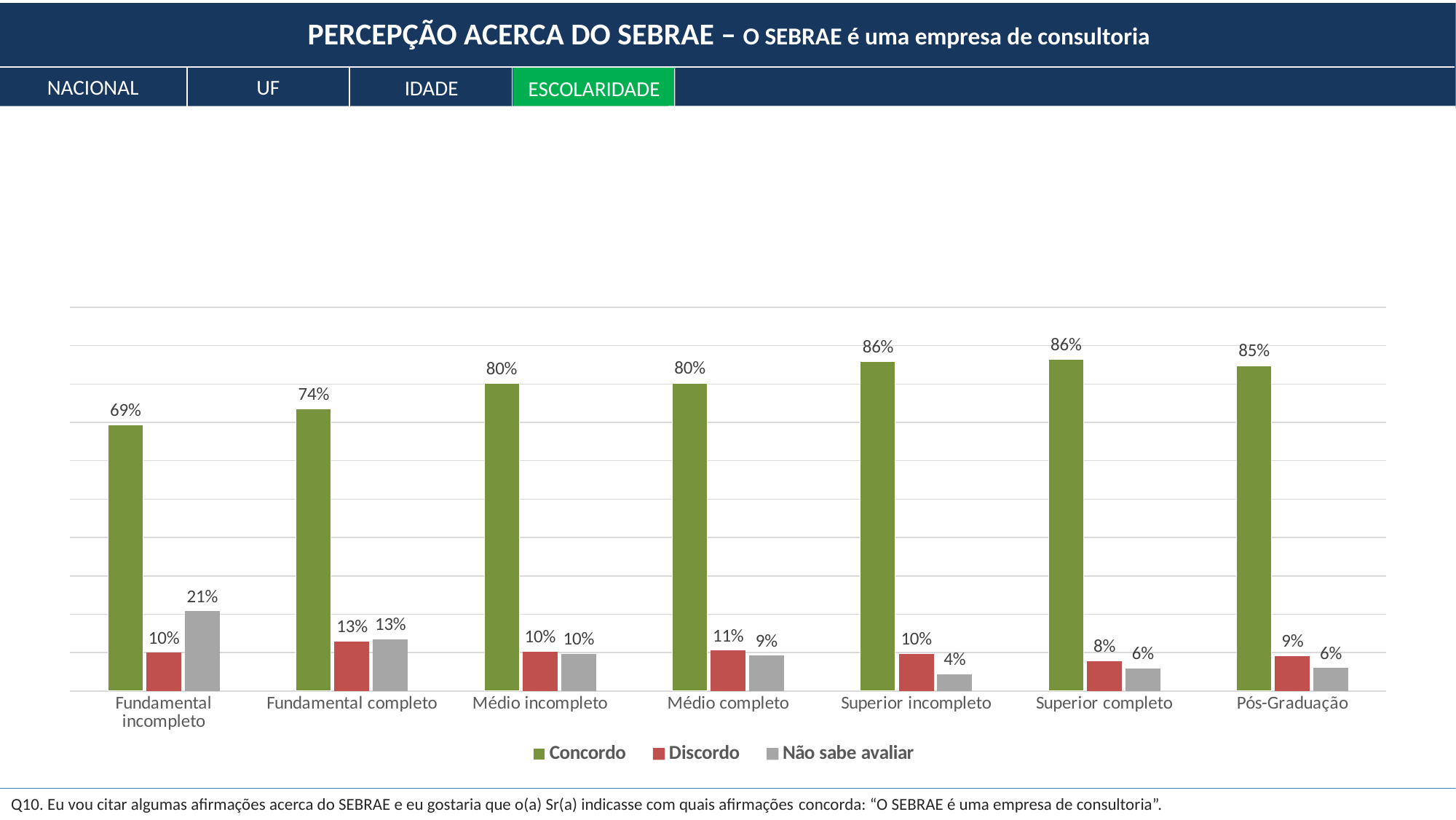

PERCEPÇÃO ACERCA DO SEBRAE – O SEBRAE é uma empresa de consultoria
NACIONAL
UF
IDADE
ESCOLARIDADE

### Chart

| Category | Concordo | Discordo | Não sabe avaliar |
|---|---|---|---|
| Fundamental incompleto | 0.6924705481445037 | 0.09981114266772614 | 0.20771830918777018 |
| Fundamental completo | 0.7355719853858418 | 0.12965523498710022 | 0.134772779627058 |
| Médio incompleto | 0.8010897091068098 | 0.10222031376323994 | 0.09668997712995032 |
| Médio completo | 0.8024234382559698 | 0.10529127906335502 | 0.09228528268067514 |
| Superior incompleto | 0.85807037438383 | 0.09753118743639973 | 0.044398438179770204 |
| Superior completo | 0.8636166601777773 | 0.0776097673321891 | 0.05877357249003361 |
| Pós-Graduação | 0.8480292827805823 | 0.09184914798372945 | 0.06012156923568817 |
Q10. Eu vou citar algumas afirmações acerca do SEBRAE e eu gostaria que o(a) Sr(a) indicasse com quais afirmações concorda: “O SEBRAE é uma empresa de consultoria”.